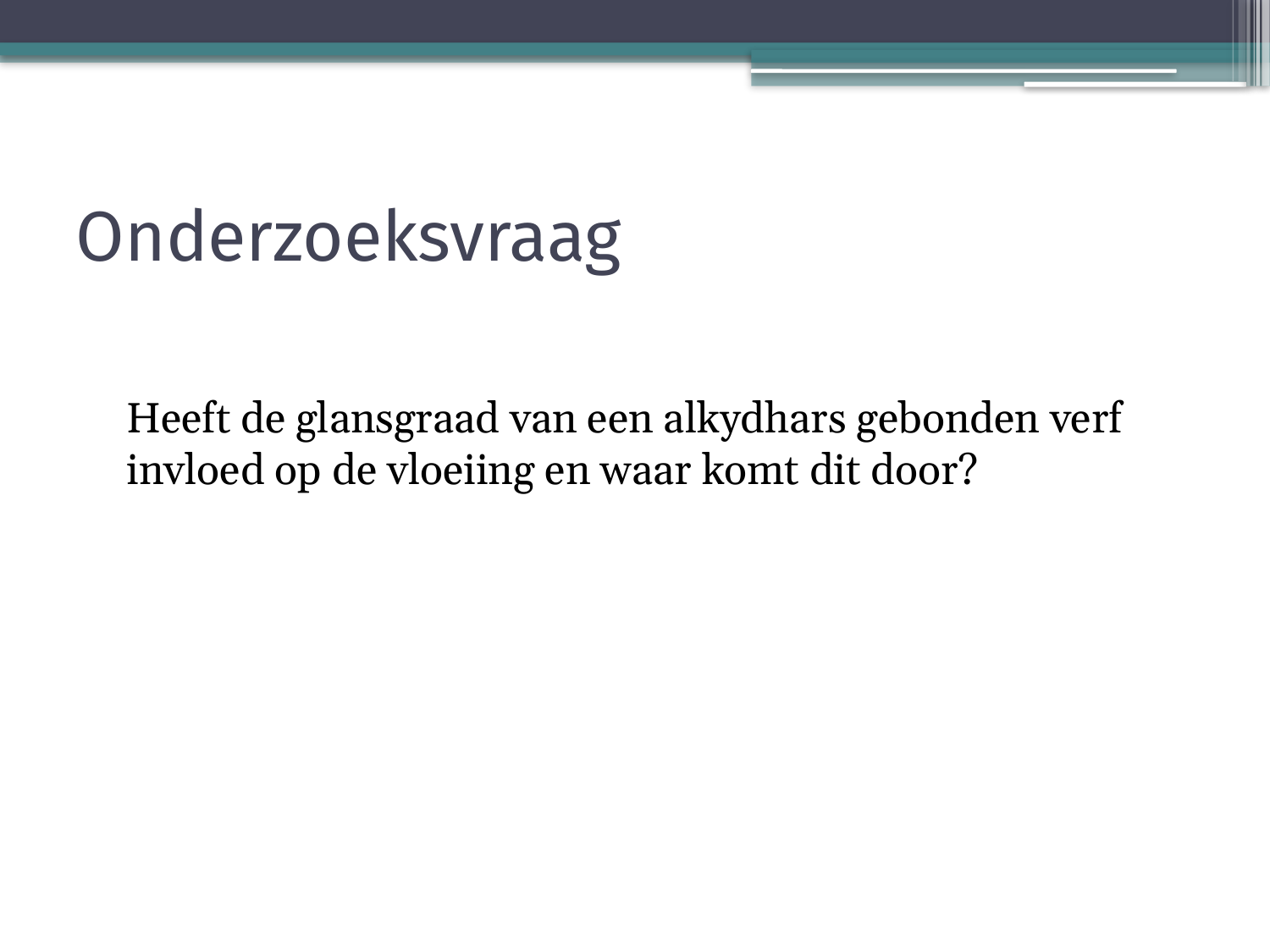

# Onderzoeksvraag

   Heeft de glansgraad van een alkydhars gebonden verf invloed op de vloeiing en waar komt dit door?